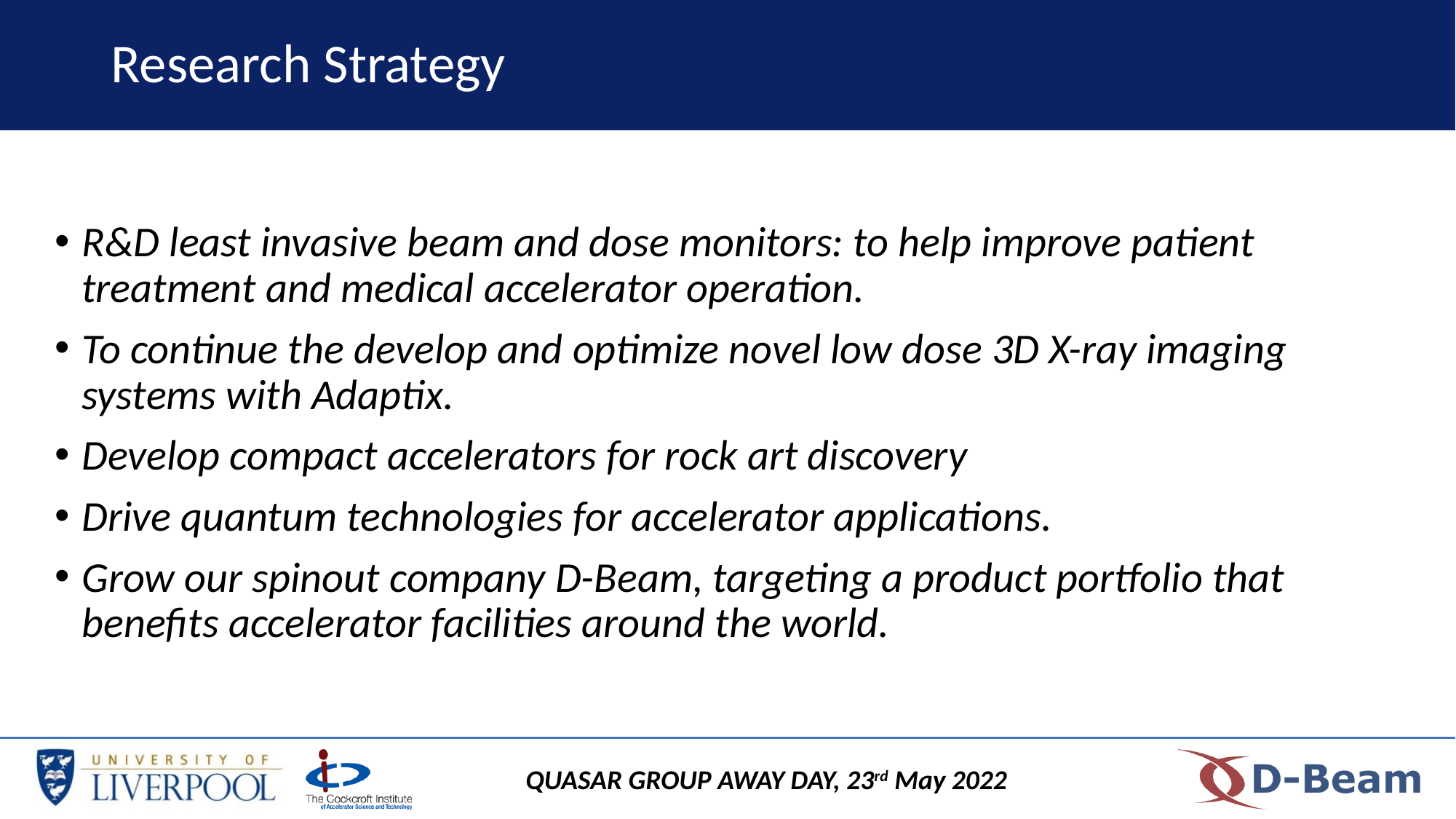

# Research Strategy

R&D least invasive beam and dose monitors: to help improve patient treatment and medical accelerator operation.
To continue the develop and optimize novel low dose 3D X-ray imaging systems with Adaptix.
Develop compact accelerators for rock art discovery
Drive quantum technologies for accelerator applications.
Grow our spinout company D-Beam, targeting a product portfolio that benefits accelerator facilities around the world.

QUASAR GROUP AWAY DAY, 23rd May 2022